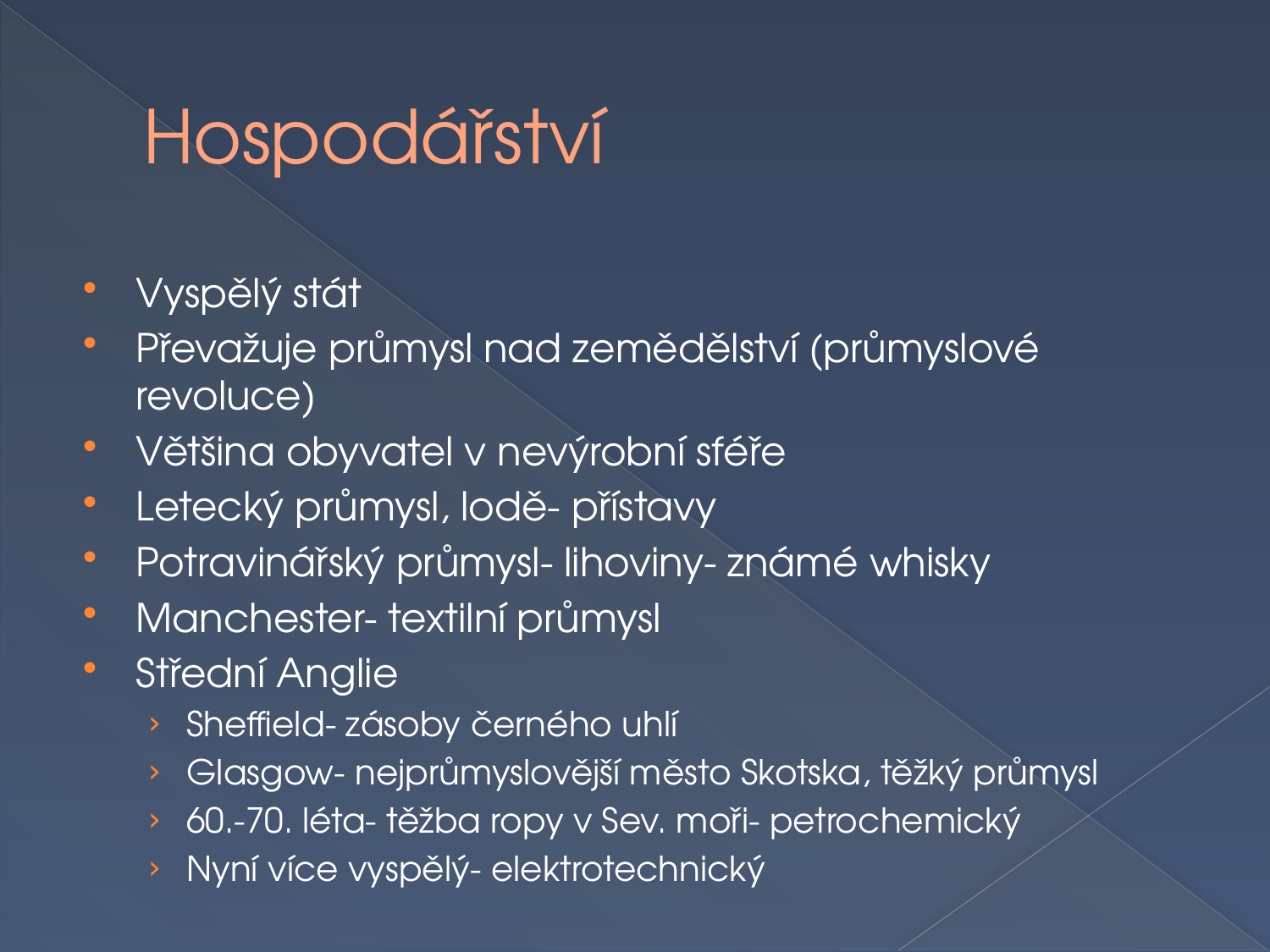

# Hospodářství
Vyspělý stát
Převažuje průmysl nad zemědělství (průmyslové revoluce)
Většina obyvatel v nevýrobní sféře
Letecký průmysl, lodě- přístavy
Potravinářský průmysl- lihoviny- známé whisky
Manchester- textilní průmysl
Střední Anglie
Sheffield- zásoby černého uhlí
Glasgow- nejprůmyslovější město Skotska, těžký průmysl
60.-70. léta- těžba ropy v Sev. moři- petrochemický
Nyní více vyspělý- elektrotechnický